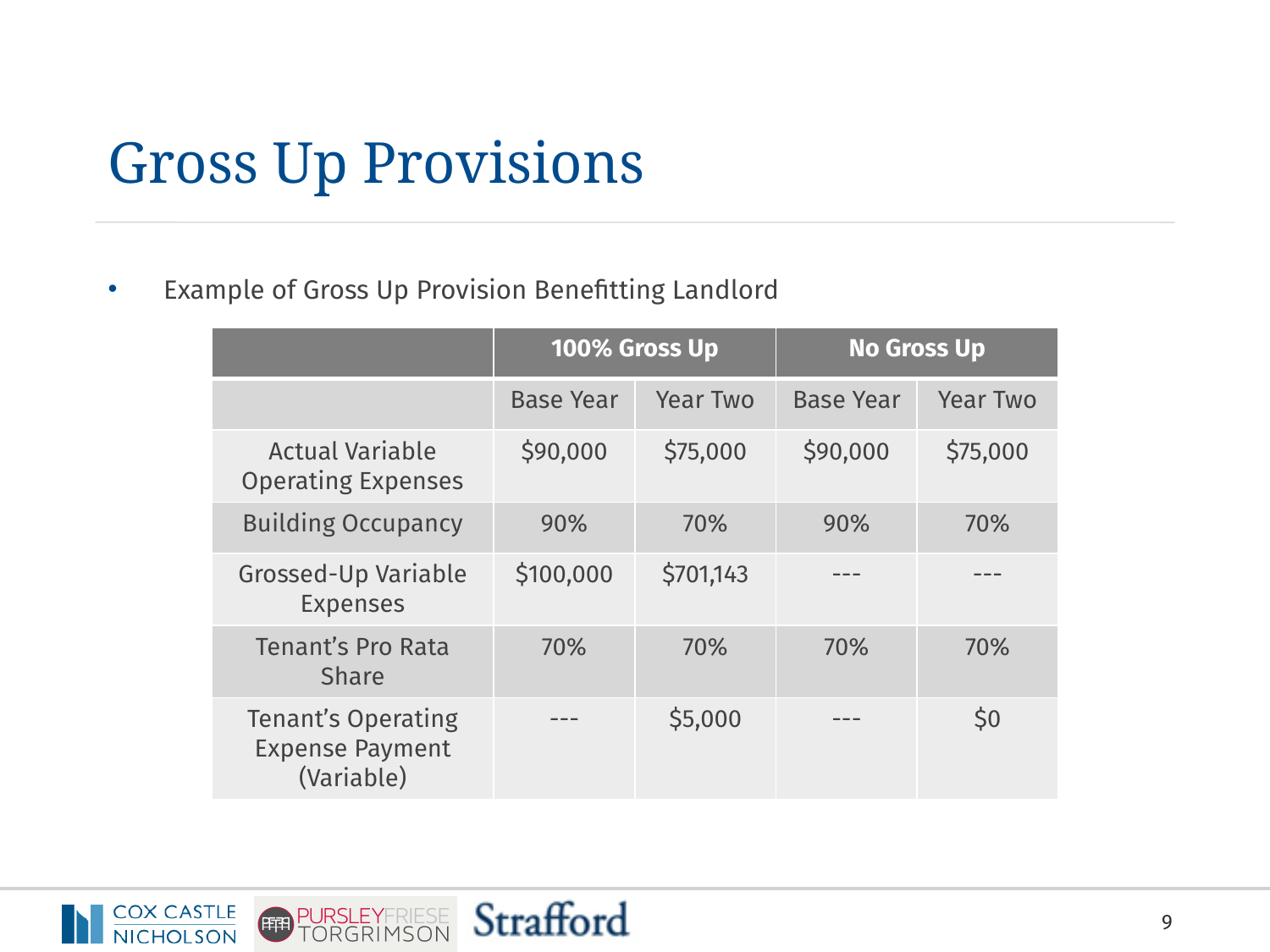

# Gross Up Provisions
Example of Gross Up Provision Benefitting Landlord

|  | 100% Gross Up |  | No Gross Up |  |
| --- | --- | --- | --- | --- |
|  | Base Year | Year Two | Base Year | Year Two |
| Actual Variable Operating Expenses | $90,000 | $75,000 | $90,000 | $75,000 |
| Building Occupancy | 90% | 70% | 90% | 70% |
| Grossed-Up Variable Expenses | $100,000 | $701,143 | --- | --- |
| Tenant’s Pro Rata Share | 70% | 70% | 70% | 70% |
| Tenant’s Operating Expense Payment (Variable) | --- | $5,000 | --- | $0 |
9